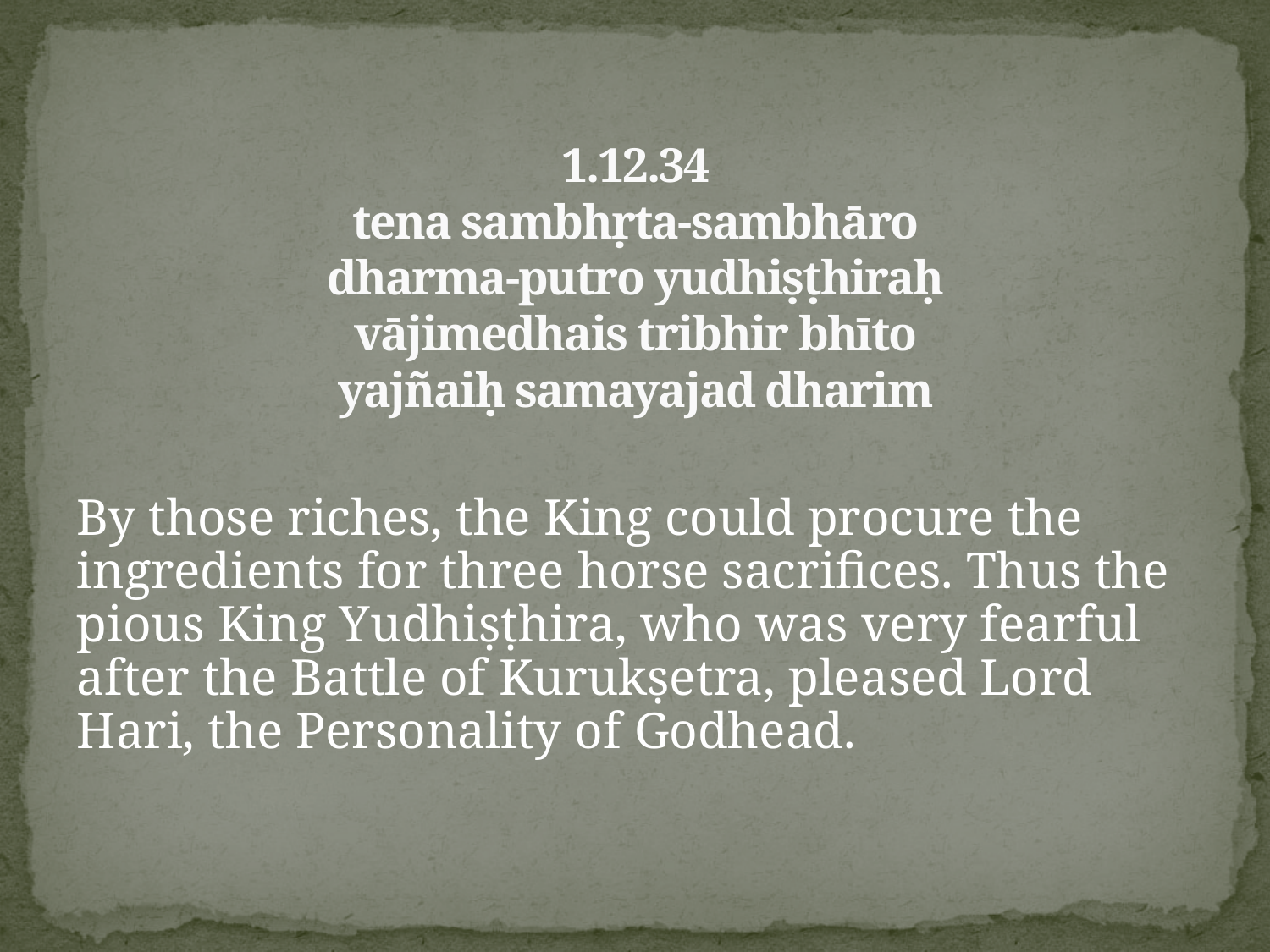

# 1.12.34 tena sambhṛta-sambhāro dharma-putro yudhiṣṭhiraḥ vājimedhais tribhir bhīto yajñaiḥ samayajad dharim
By those riches, the King could procure the ingredients for three horse sacrifices. Thus the pious King Yudhiṣṭhira, who was very fearful after the Battle of Kurukṣetra, pleased Lord Hari, the Personality of Godhead.